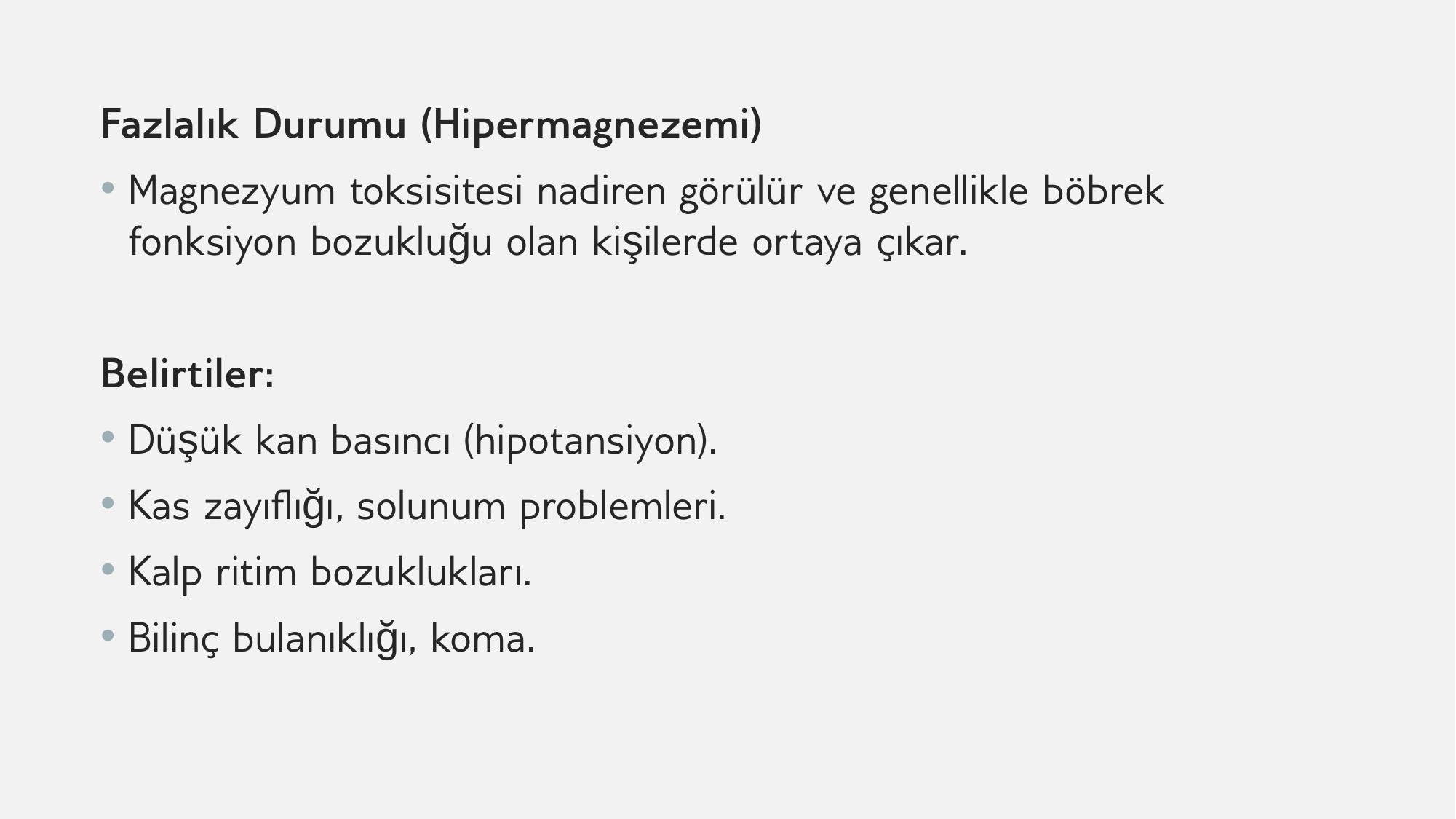

Fazlalık Durumu (Hipermagnezemi)
Magnezyum toksisitesi nadiren görülür ve genellikle böbrek fonksiyon bozukluğu olan kişilerde ortaya çıkar.

Belirtiler:
Düşük kan basıncı (hipotansiyon).
Kas zayıflığı, solunum problemleri.
Kalp ritim bozuklukları.
Bilinç bulanıklığı, koma.